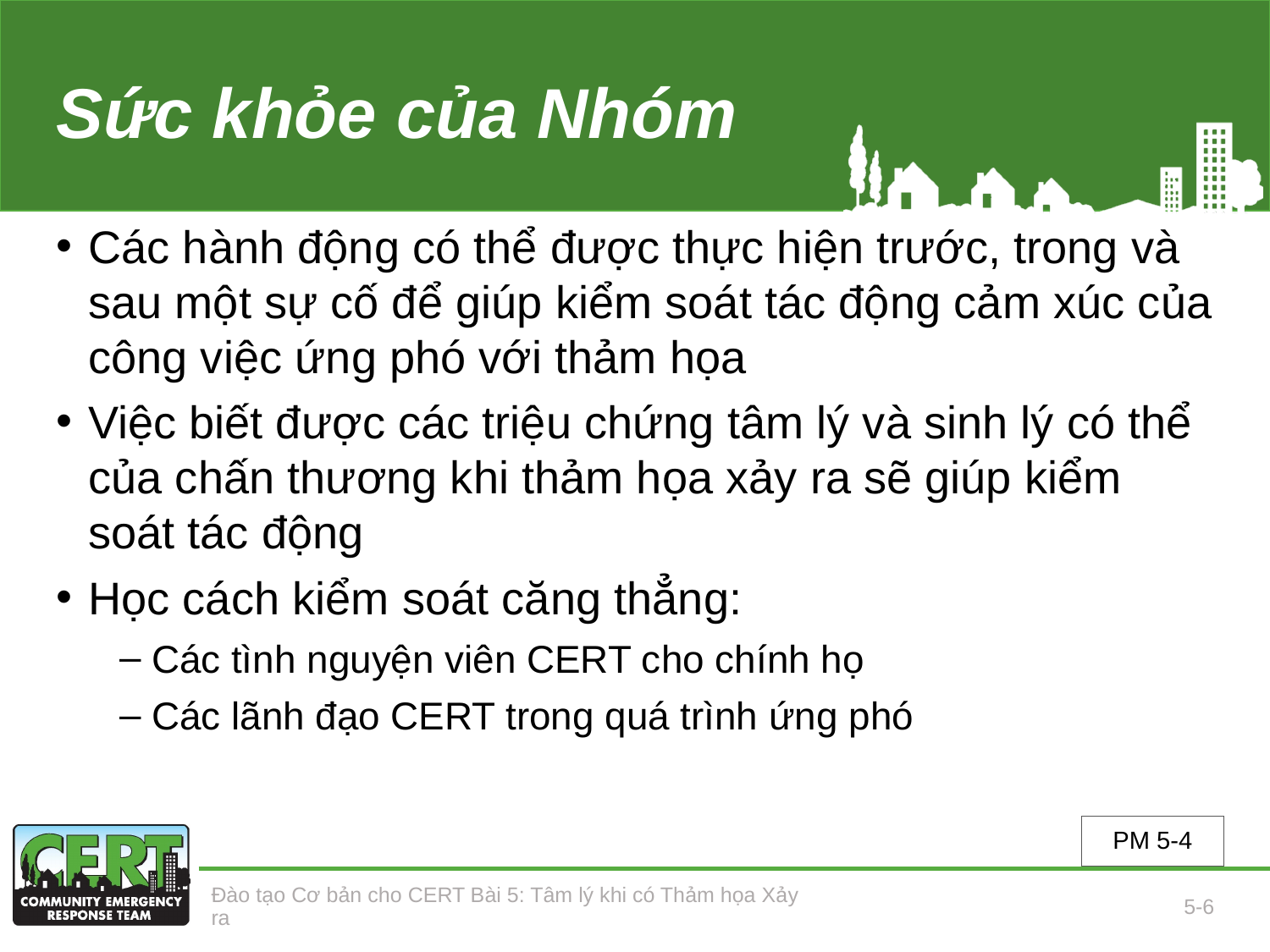

# Sức khỏe của Nhóm
Các hành động có thể được thực hiện trước, trong và sau một sự cố để giúp kiểm soát tác động cảm xúc của công việc ứng phó với thảm họa
Việc biết được các triệu chứng tâm lý và sinh lý có thể của chấn thương khi thảm họa xảy ra sẽ giúp kiểm soát tác động
Học cách kiểm soát căng thẳng:
Các tình nguyện viên CERT cho chính họ
Các lãnh đạo CERT trong quá trình ứng phó

PM 5-4
Đào tạo Cơ bản cho CERT Bài 5: Tâm lý khi có Thảm họa Xảy ra
5-6